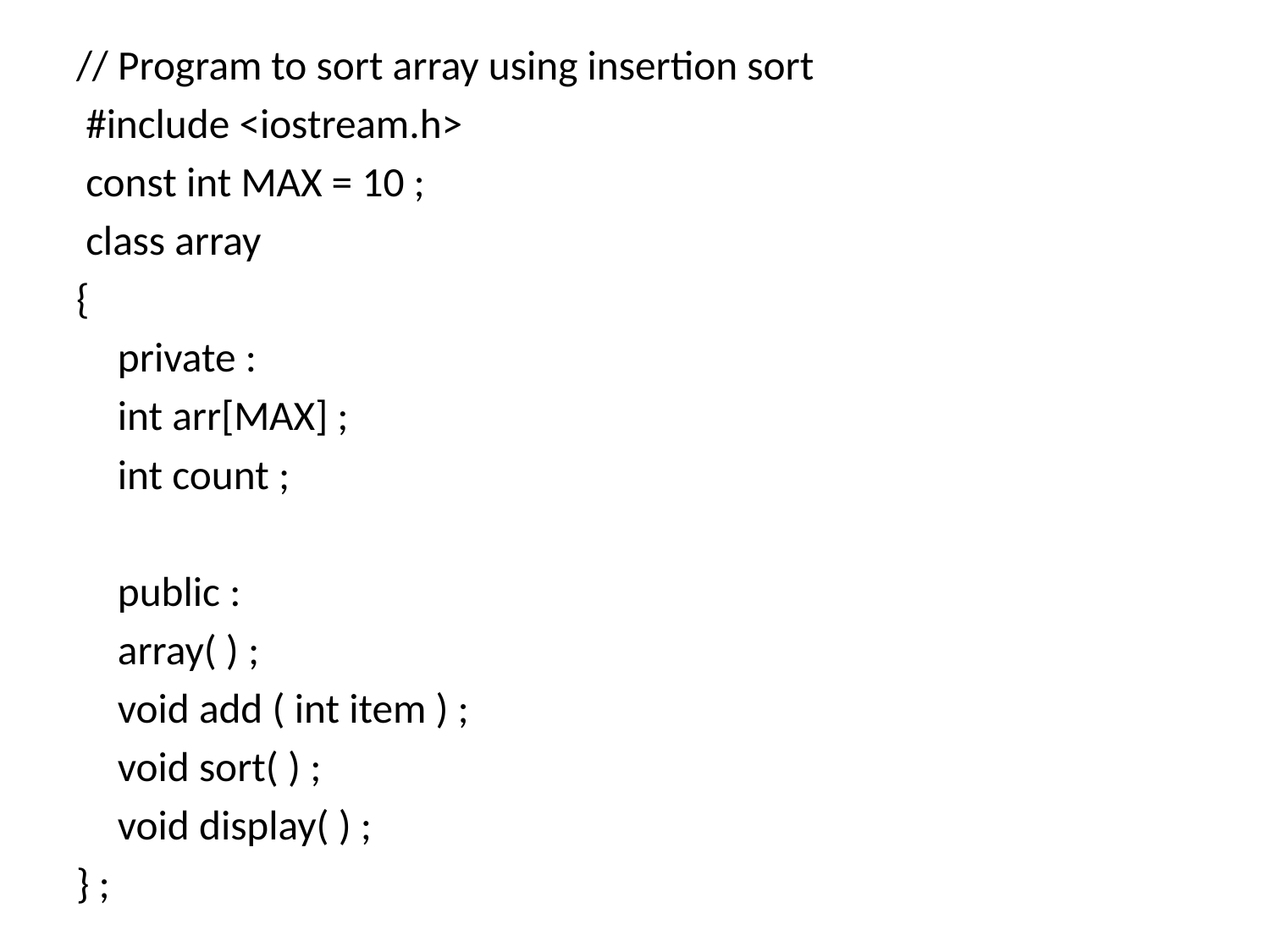

// Program to sort array using insertion sort
 #include <iostream.h>
 const int MAX = 10 ;
 class array
{
	private :
 		int arr[MAX] ;
		int count ;

	public :
 		array( ) ;
		void add ( int item ) ;
		void sort( ) ;
		void display( ) ;
} ;